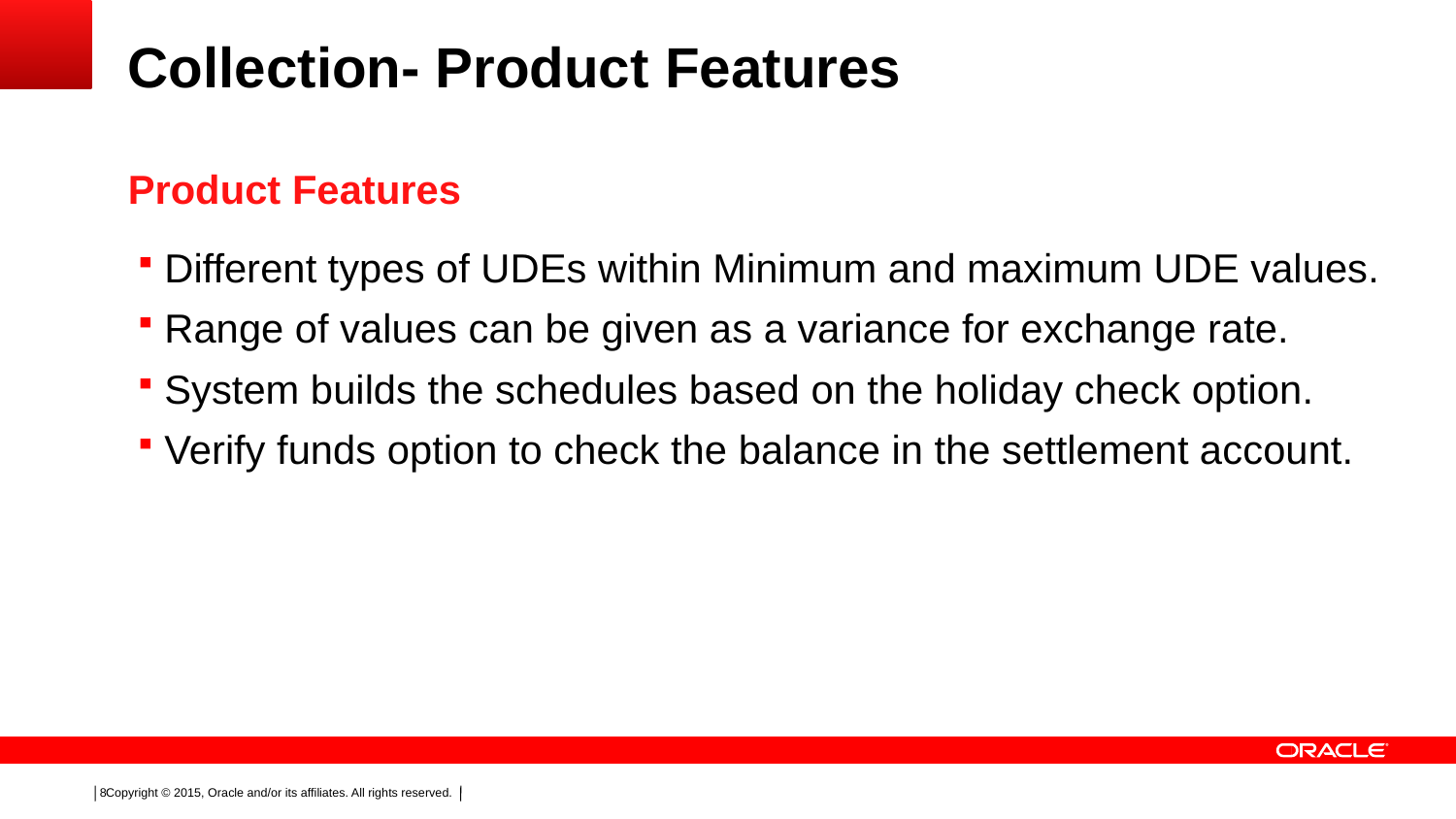

# Collection- Product Features
Product Features
Different types of UDEs within Minimum and maximum UDE values.
Range of values can be given as a variance for exchange rate.
System builds the schedules based on the holiday check option.
Verify funds option to check the balance in the settlement account.